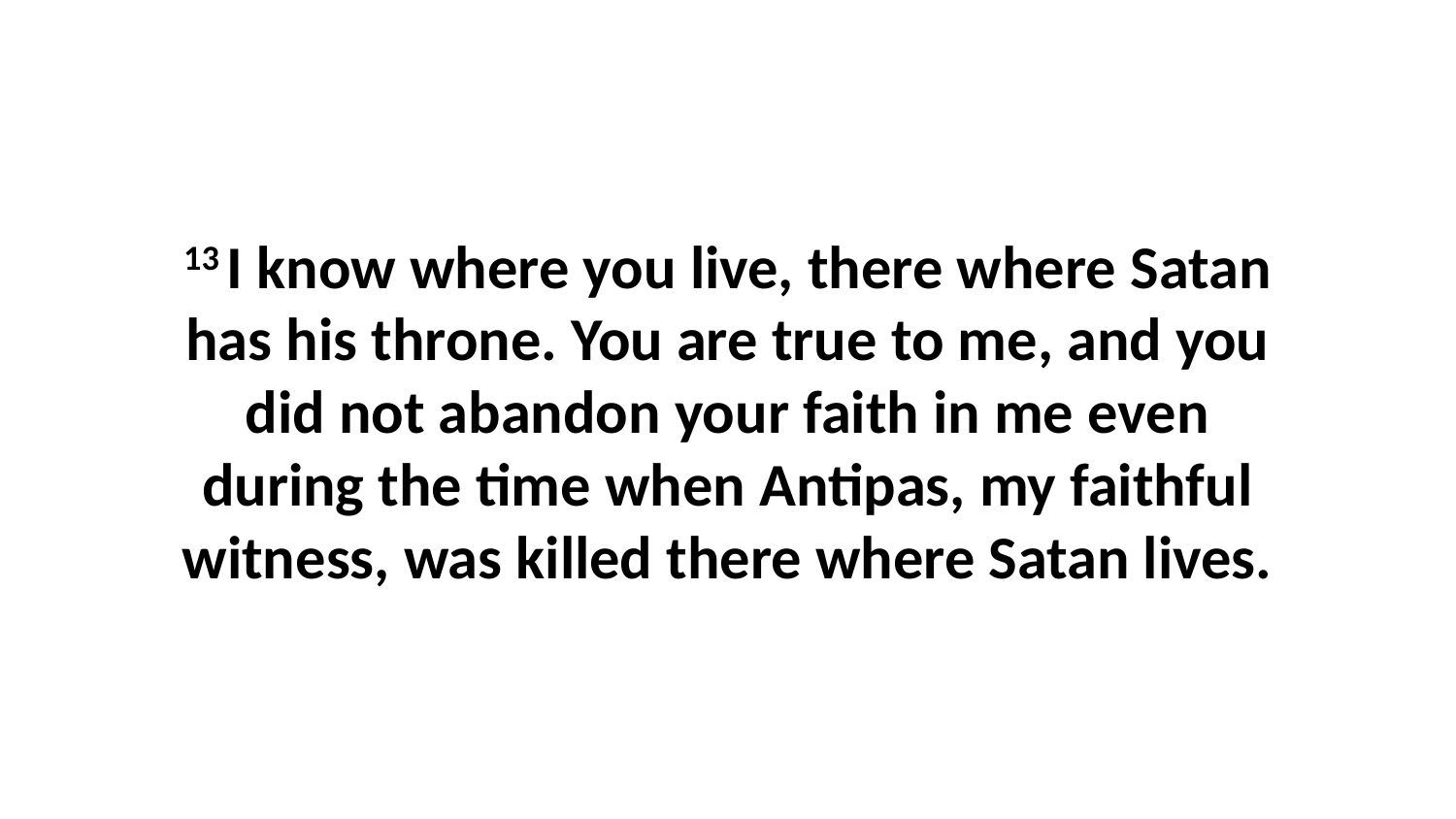

13 I know where you live, there where Satan has his throne. You are true to me, and you did not abandon your faith in me even during the time when Antipas, my faithful witness, was killed there where Satan lives.